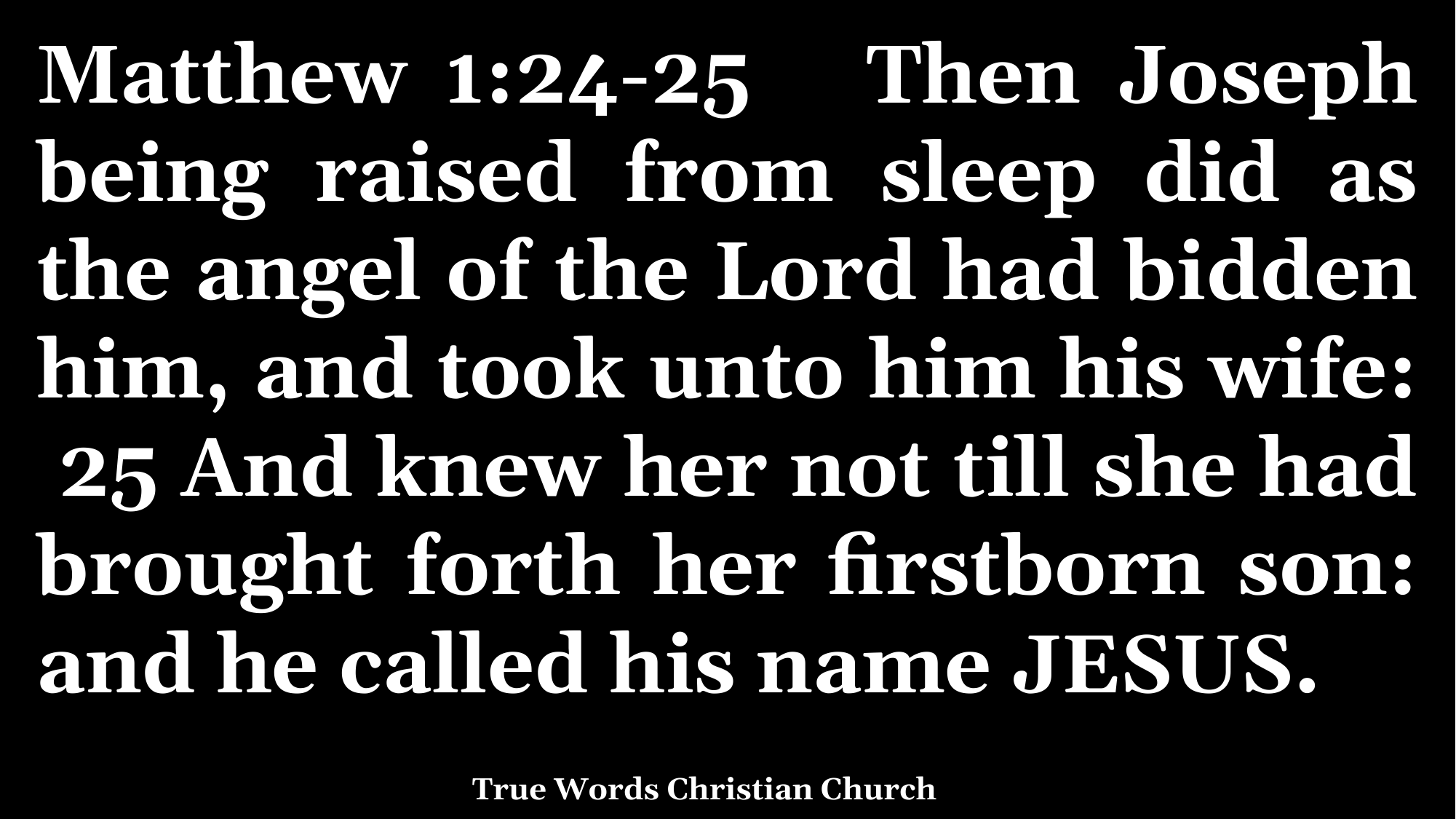

Matthew 1:24-25   Then Joseph being raised from sleep did as the angel of the Lord had bidden him, and took unto him his wife:  25 And knew her not till she had brought forth her firstborn son: and he called his name JESUS.
True Words Christian Church